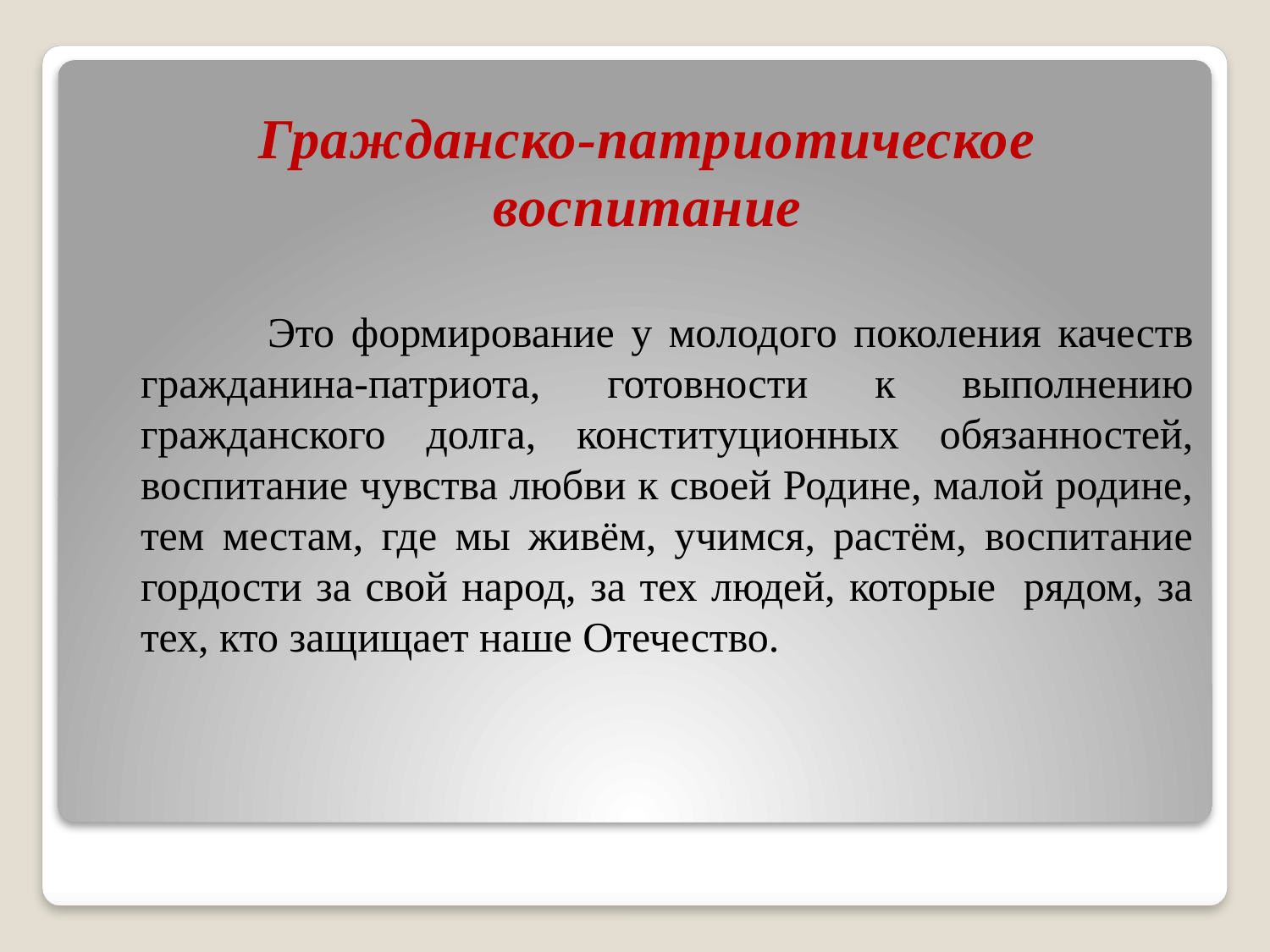

Гражданско-патриотическое воспитание

	Это формирование у молодого поколения качеств гражданина-патриота, готовности к выполнению гражданского долга, конституционных обязанностей, воспитание чувства любви к своей Родине, малой родине, тем местам, где мы живём, учимся, растём, воспитание гордости за свой народ, за тех людей, которые  рядом, за тех, кто защищает наше Отечество.